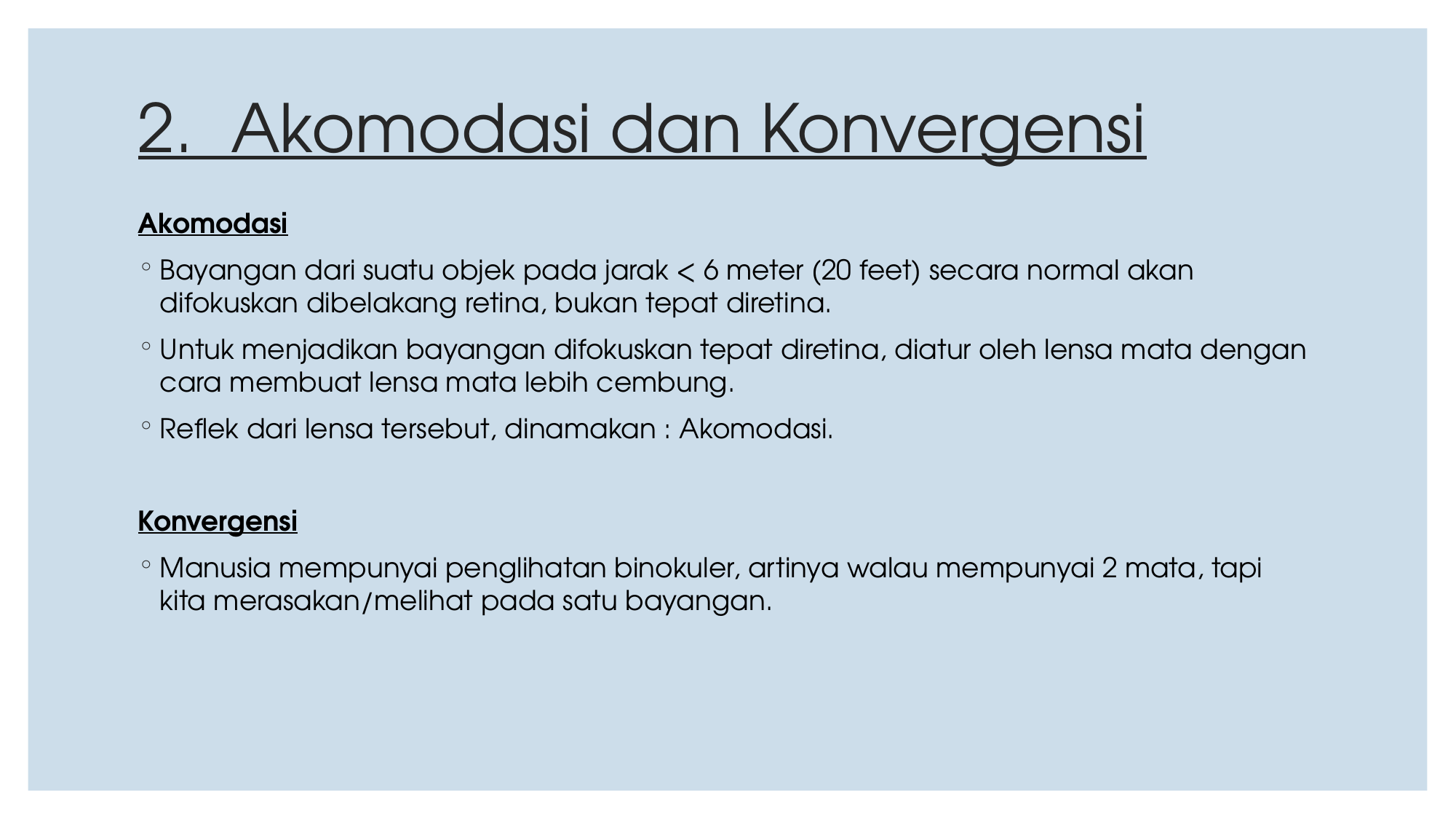

# 2.  Akomodasi dan Konvergensi
Akomodasi
Bayangan dari suatu objek pada jarak < 6 meter (20 feet) secara normal akan difokuskan dibelakang retina, bukan tepat diretina.
Untuk menjadikan bayangan difokuskan tepat diretina, diatur oleh lensa mata dengan cara membuat lensa mata lebih cembung.
Reflek dari lensa tersebut, dinamakan : Akomodasi.

Konvergensi
Manusia mempunyai penglihatan binokuler, artinya walau mempunyai 2 mata, tapi kita merasakan/melihat pada satu bayangan.